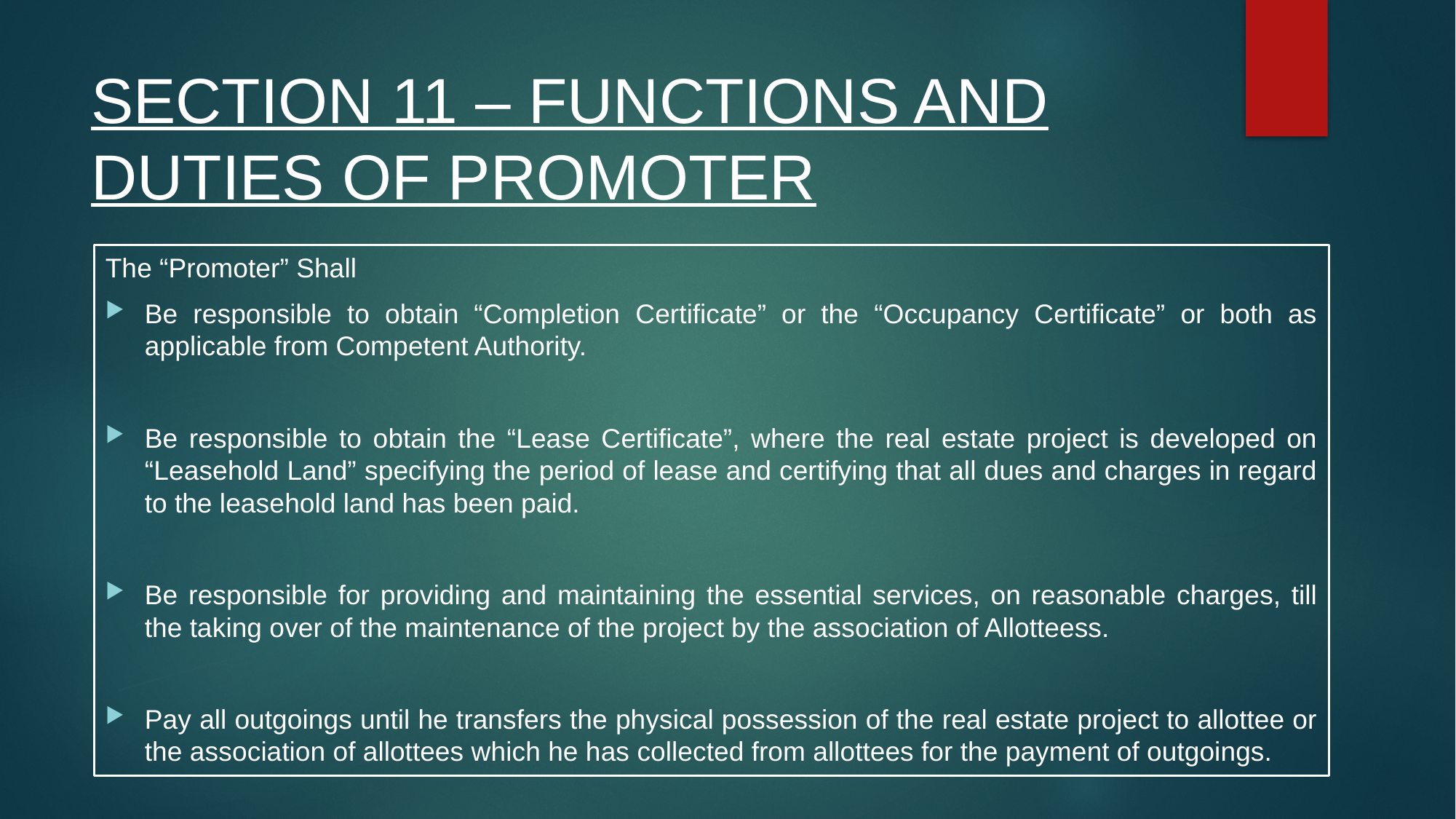

# SECTION 11 – FUNCTIONS AND DUTIES OF PROMOTER
The “Promoter” Shall
Be responsible to obtain “Completion Certificate” or the “Occupancy Certificate” or both as applicable from Competent Authority.

Be responsible to obtain the “Lease Certificate”, where the real estate project is developed on “Leasehold Land” specifying the period of lease and certifying that all dues and charges in regard to the leasehold land has been paid.

Be responsible for providing and maintaining the essential services, on reasonable charges, till the taking over of the maintenance of the project by the association of Allotteess.

Pay all outgoings until he transfers the physical possession of the real estate project to allottee or the association of allottees which he has collected from allottees for the payment of outgoings.